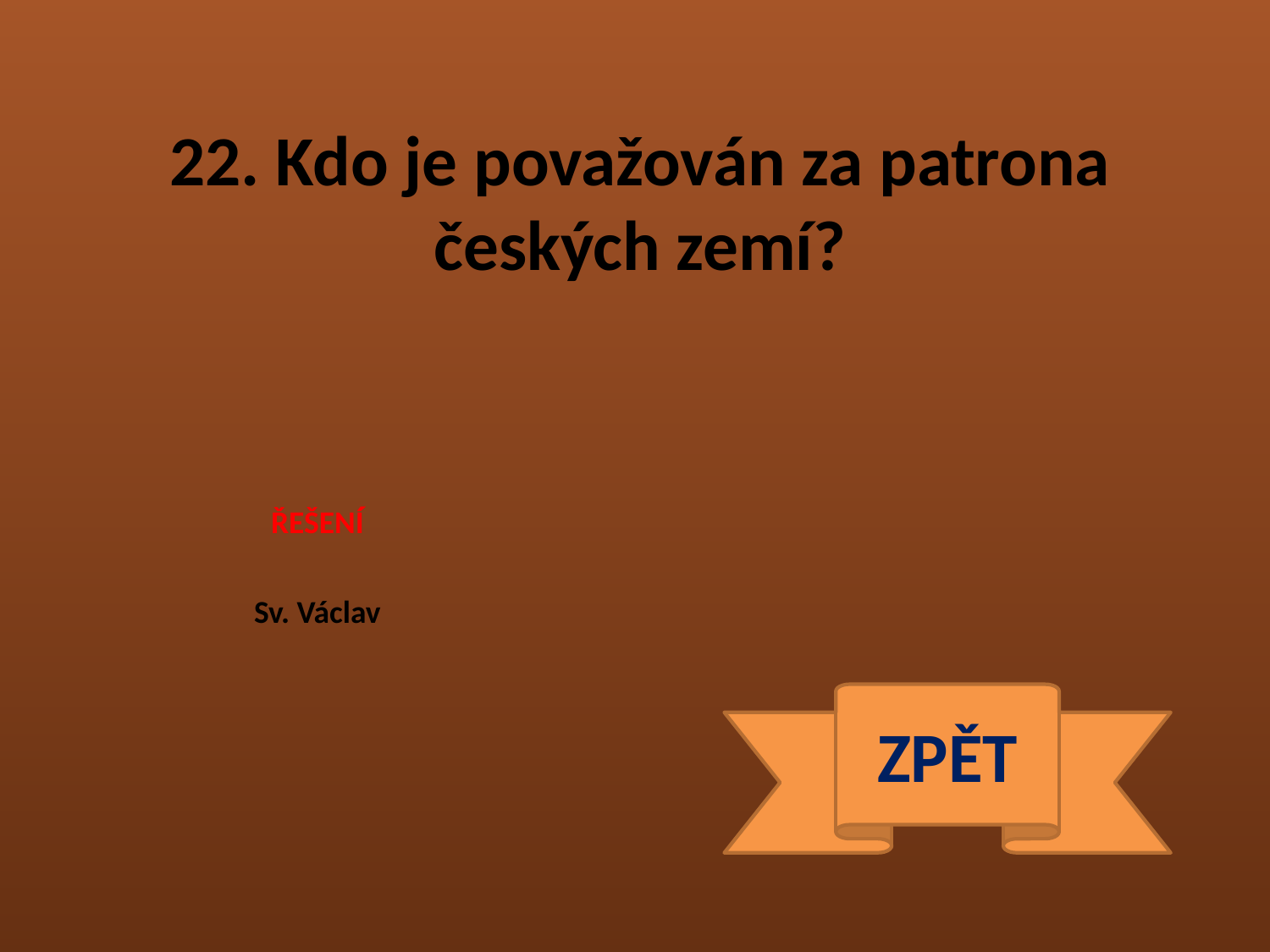

22. Kdo je považován za patrona českých zemí?
ŘEŠENÍ
Sv. Václav
ZPĚT